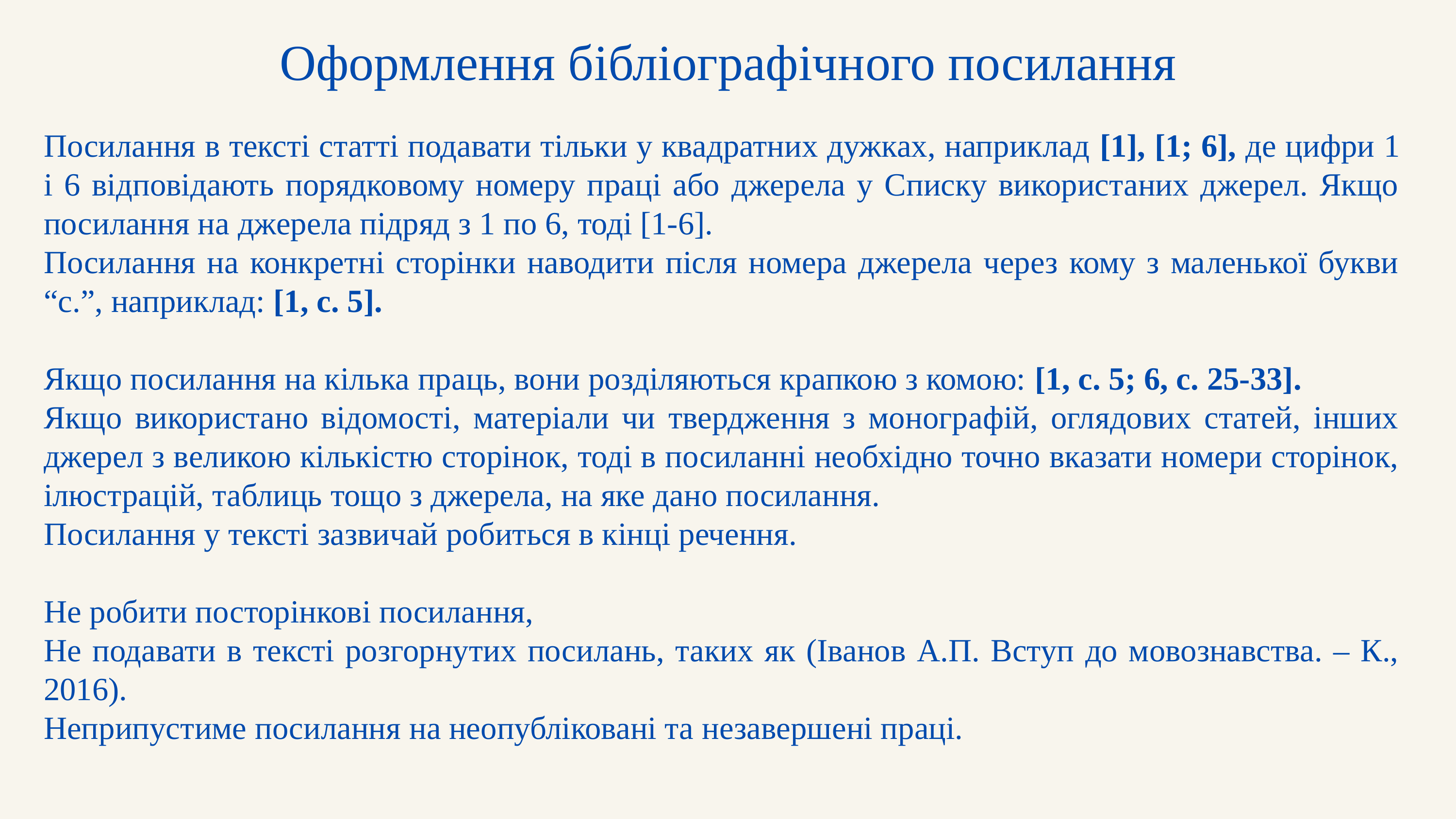

Оформлення бібліографічного посилання

Посилання в тексті статті подавати тільки у квадратних дужках, наприклад [1], [1; 6], де цифри 1 і 6 відповідають порядковому номеру праці або джерела у Списку використаних джерел. Якщо посилання на джерела підряд з 1 по 6, тоді [1-6].
Посилання на конкретні сторінки наводити після номера джерела через кому з маленької букви “с.”, наприклад: [1, с. 5].

Якщо посилання на кілька праць, вони розділяються крапкою з комою: [1, с. 5; 6, с. 25-33].
Якщо використано відомості, матеріали чи твердження з монографій, оглядових статей, інших джерел з великою кількістю сторінок, тоді в посиланні необхідно точно вказати номери сторінок, ілюстрацій, таблиць тощо з джерела, на яке дано посилання.
Посилання у тексті зазвичай робиться в кінці речення.

Не робити посторінкові посилання,
Не подавати в тексті розгорнутих посилань, таких як (Іванов А.П. Вступ до мовознавства. – К., 2016).
Неприпустиме посилання на неопубліковані та незавершені праці.